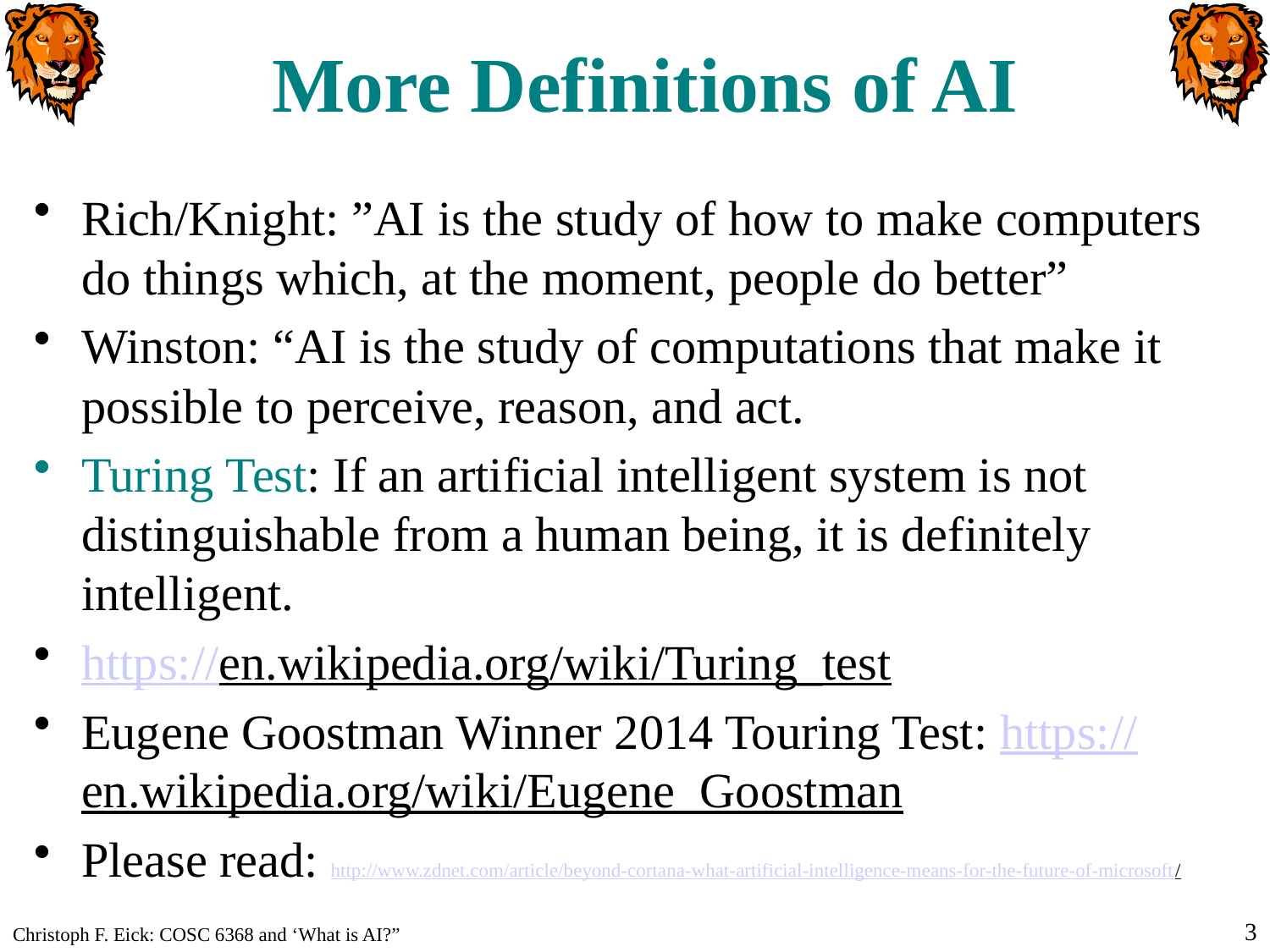

# More Definitions of AI
Rich/Knight: ”AI is the study of how to make computers do things which, at the moment, people do better”
Winston: “AI is the study of computations that make it possible to perceive, reason, and act.
Turing Test: If an artificial intelligent system is not distinguishable from a human being, it is definitely intelligent.
https://en.wikipedia.org/wiki/Turing_test
Eugene Goostman Winner 2014 Touring Test: https://en.wikipedia.org/wiki/Eugene_Goostman
Please read: http://www.zdnet.com/article/beyond-cortana-what-artificial-intelligence-means-for-the-future-of-microsoft/
3